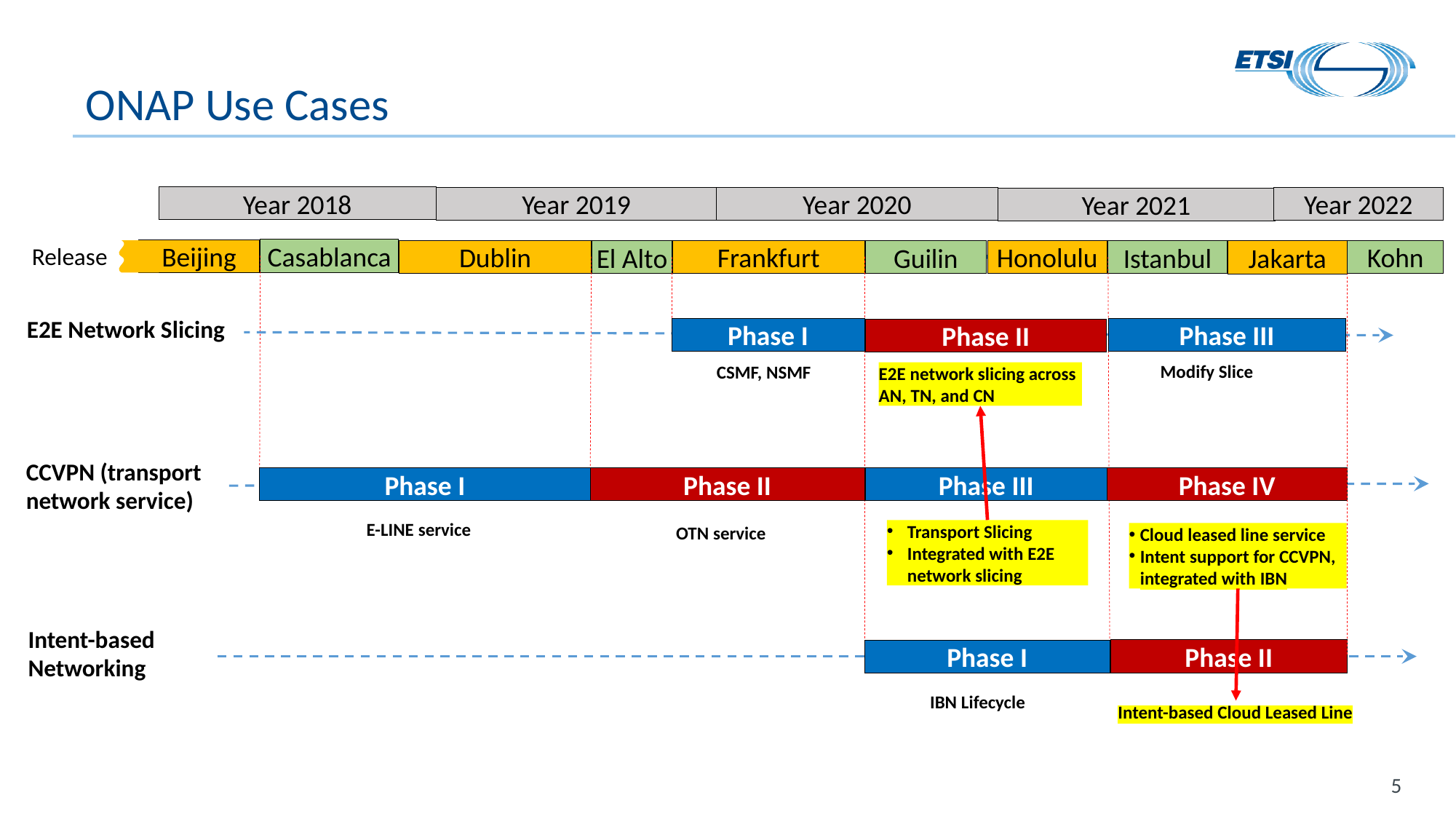

# ONAP Use Cases
Year 2018
Year 2019
Year 2020
Year 2022
Year 2021

Release
Casablanca
Beijing
Dublin
Kohn
Honolulu
Frankfurt
Guilin
Istanbul
El Alto
Jakarta
E2E Network Slicing
Phase I
Phase III
Phase II
Modify Slice
CSMF, NSMF
E2E network slicing across AN, TN, and CN
CCVPN (transport network service)
Phase I
Phase IV
Phase II
Phase III
E-LINE service
Transport Slicing
Integrated with E2E network slicing
OTN service
Cloud leased line service
Intent support for CCVPN, integrated with IBN
Intent-based Networking
Phase II
Phase I
IBN Lifecycle
Intent-based Cloud Leased Line